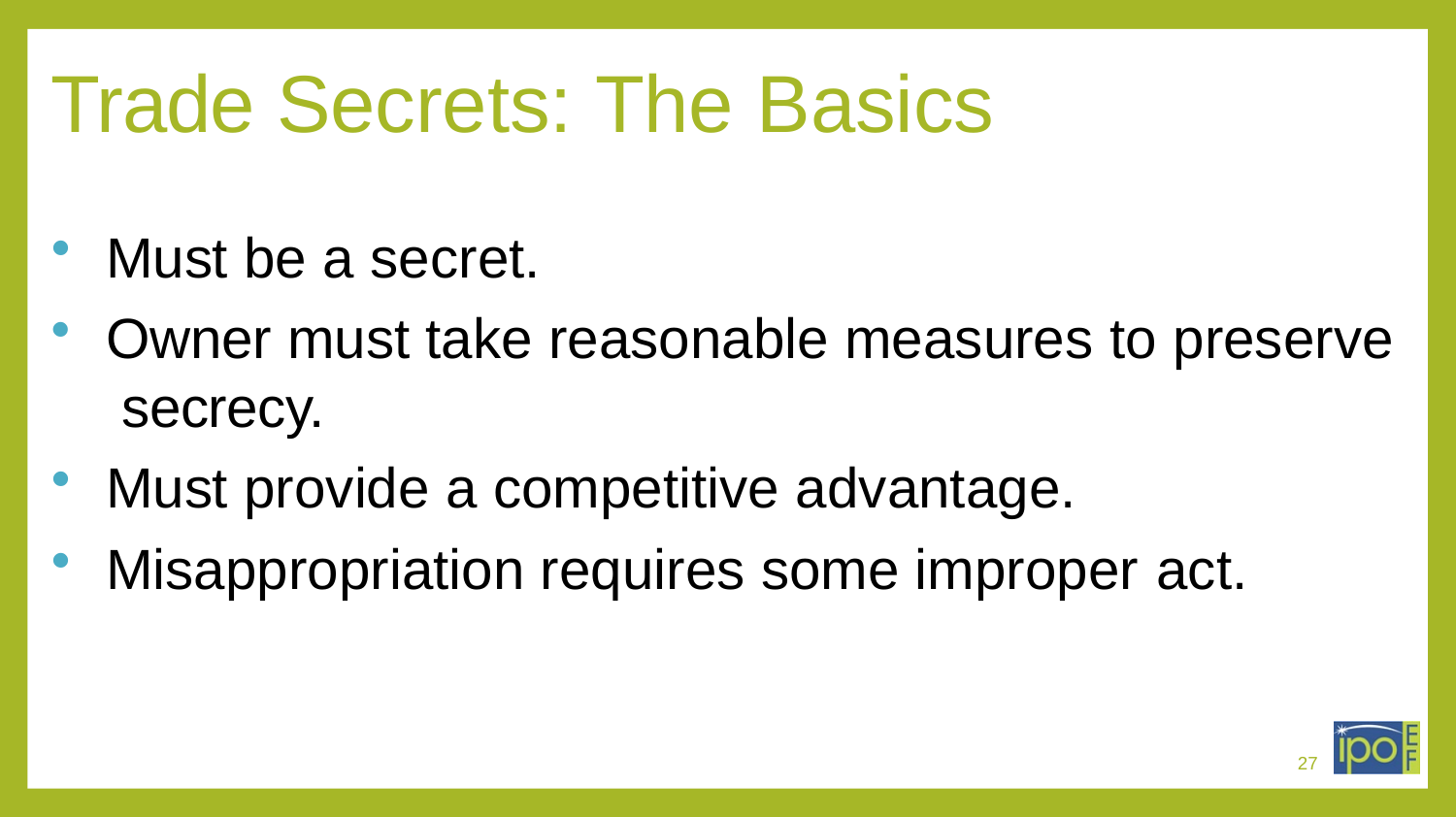

# Trade Secrets: The Basics
Must be a secret.
Owner must take reasonable measures to preserve  secrecy.
Must provide a competitive advantage.
Misappropriation requires some improper act.
27